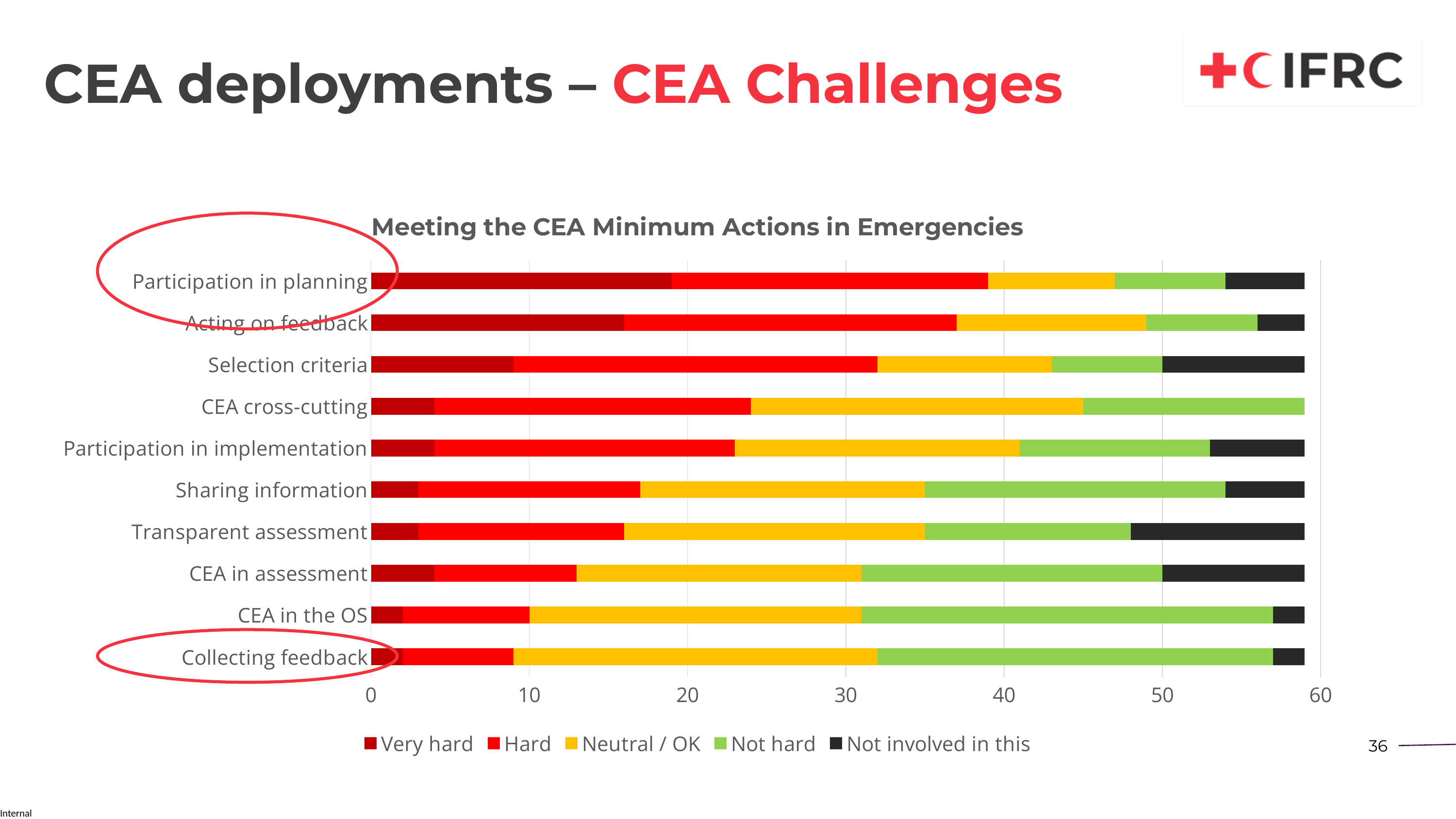

CEA deployments – CEA Challenges

### Chart: Meeting the CEA Minimum Actions in Emergencies

| Category | Very hard | Hard | Neutral / OK | Not hard | Not involved in this |
|---|---|---|---|---|---|
| Collecting feedback | 2.0 | 7.0 | 23.0 | 25.0 | 2.0 |
| CEA in the OS | 2.0 | 8.0 | 21.0 | 26.0 | 2.0 |
| CEA in assessment | 4.0 | 9.0 | 18.0 | 19.0 | 9.0 |
| Transparent assessment | 3.0 | 13.0 | 19.0 | 13.0 | 11.0 |
| Sharing information | 3.0 | 14.0 | 18.0 | 19.0 | 5.0 |
| Participation in implementation | 4.0 | 19.0 | 18.0 | 12.0 | 6.0 |
| CEA cross-cutting | 4.0 | 20.0 | 21.0 | 14.0 | 0.0 |
| Selection criteria | 9.0 | 23.0 | 11.0 | 7.0 | 9.0 |
| Acting on feedback | 16.0 | 21.0 | 12.0 | 7.0 | 3.0 |
| Participation in planning | 19.0 | 20.0 | 8.0 | 7.0 | 5.0 |